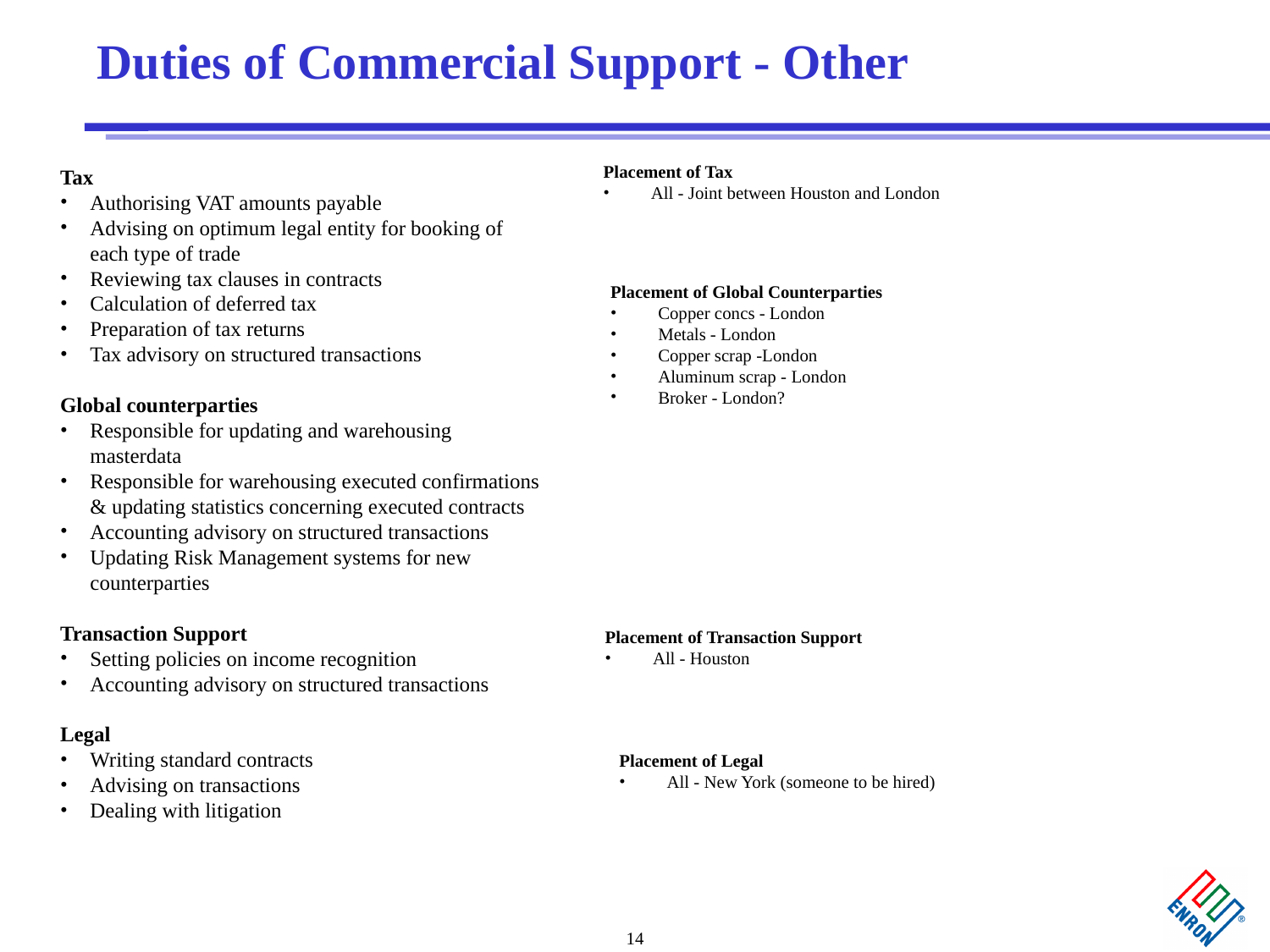

# Duties of Commercial Support - Other
Placement of Tax
All - Joint between Houston and London
Tax
Authorising VAT amounts payable
Advising on optimum legal entity for booking of each type of trade
Reviewing tax clauses in contracts
Calculation of deferred tax
Preparation of tax returns
Tax advisory on structured transactions

Global counterparties
Responsible for updating and warehousing masterdata
Responsible for warehousing executed confirmations & updating statistics concerning executed contracts
Accounting advisory on structured transactions
Updating Risk Management systems for new counterparties

Transaction Support
Setting policies on income recognition
Accounting advisory on structured transactions

Legal
Writing standard contracts
Advising on transactions
Dealing with litigation

Placement of Global Counterparties
Copper concs - London
Metals - London
Copper scrap -London
Aluminum scrap - London
Broker - London?
Placement of Transaction Support
All - Houston
Placement of Legal
All - New York (someone to be hired)
14